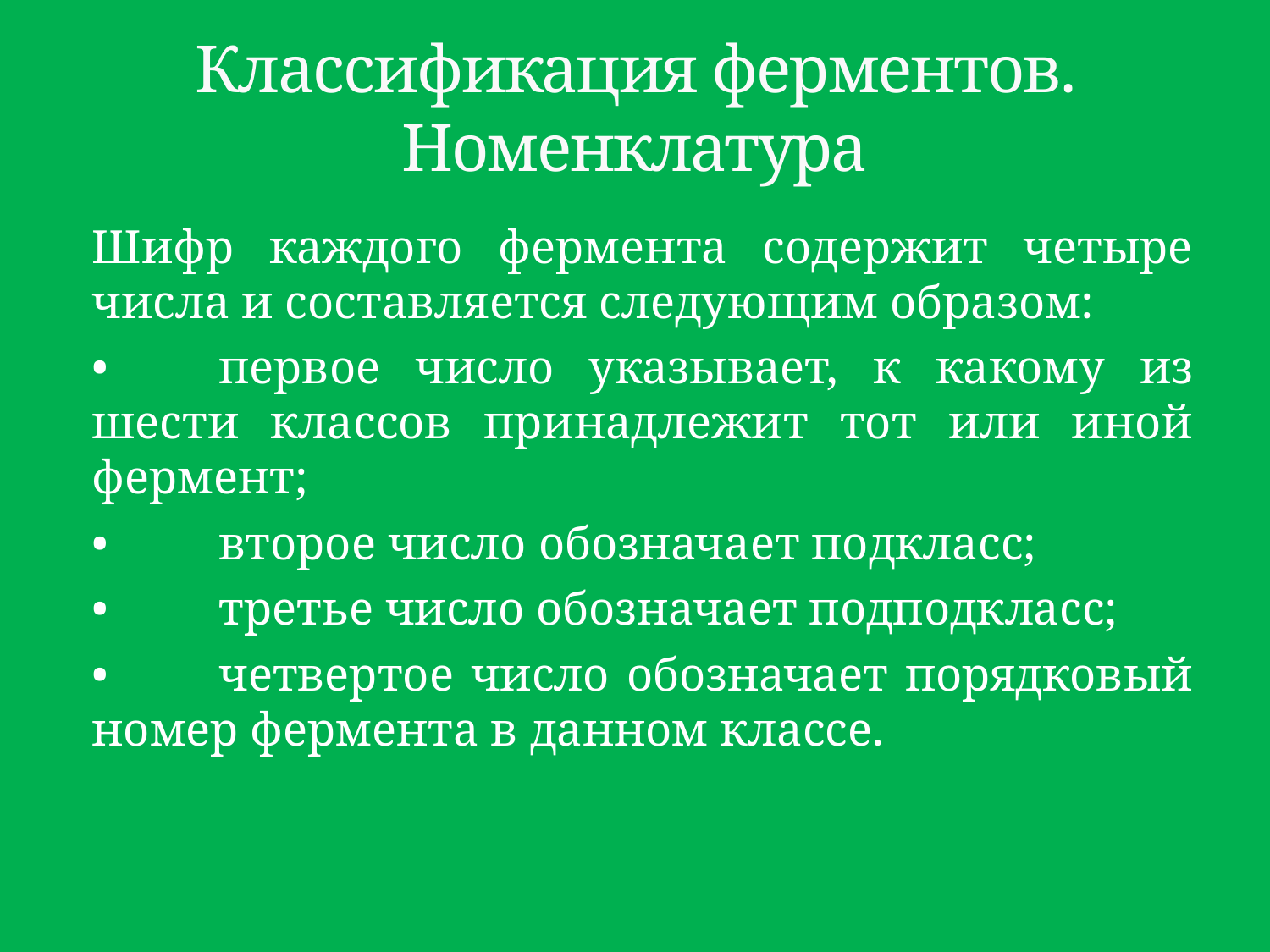

# Классификация ферментов. Номенклатура
Шифр каждого фермента содержит четыре числа и составляется следующим образом:
•	первое число указывает, к какому из шести классов принадлежит тот или иной фермент;
•	второе число обозначает подкласс;
•	третье число обозначает подподкласс;
•	четвертое число обозначает порядковый номер фермента в данном классе.